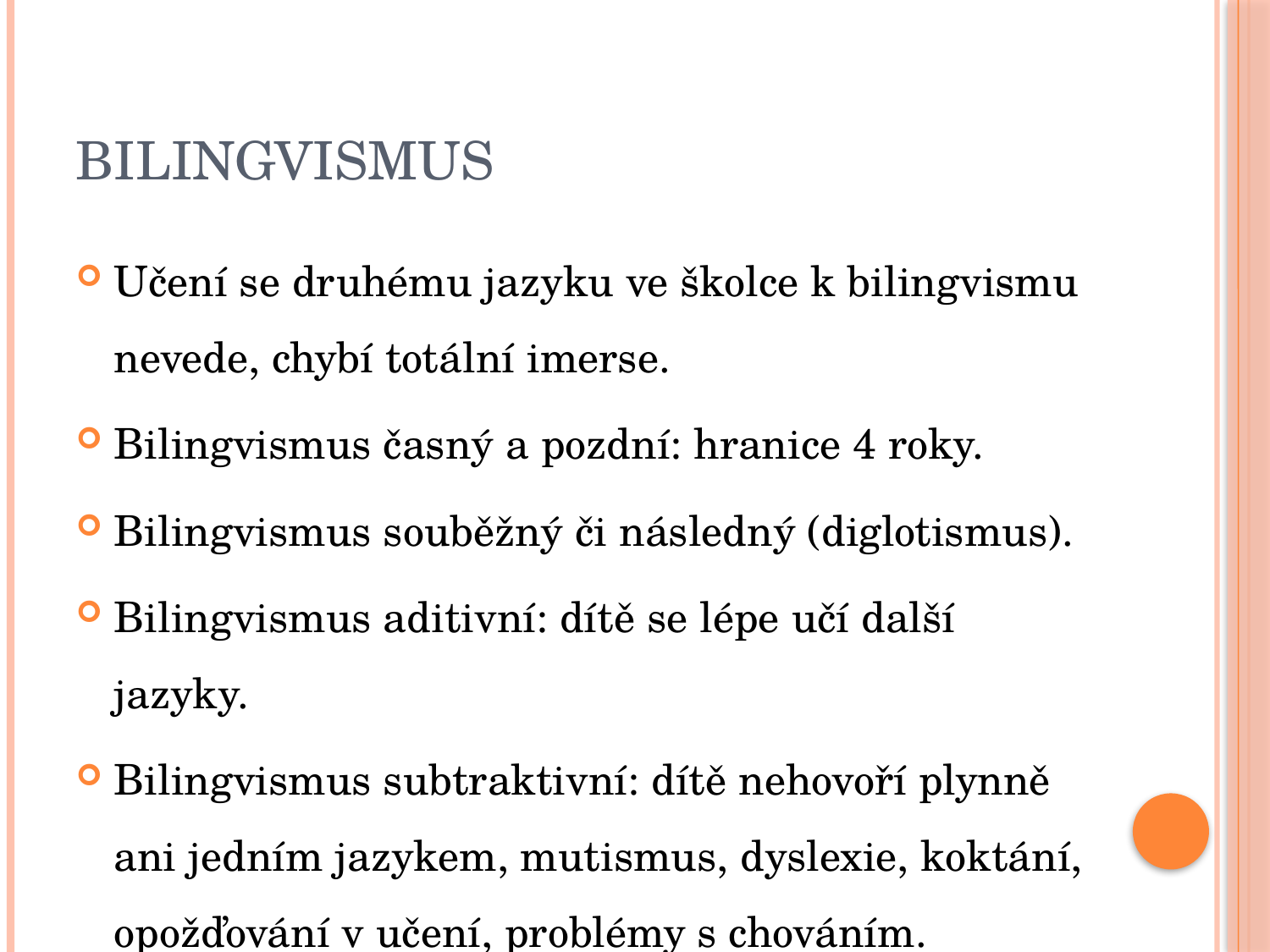

# Bilingvismus
Učení se druhému jazyku ve školce k bilingvismu nevede, chybí totální imerse.
Bilingvismus časný a pozdní: hranice 4 roky.
Bilingvismus souběžný či následný (diglotismus).
Bilingvismus aditivní: dítě se lépe učí další jazyky.
Bilingvismus subtraktivní: dítě nehovoří plynně ani jedním jazykem, mutismus, dyslexie, koktání, opožďování v učení, problémy s chováním.